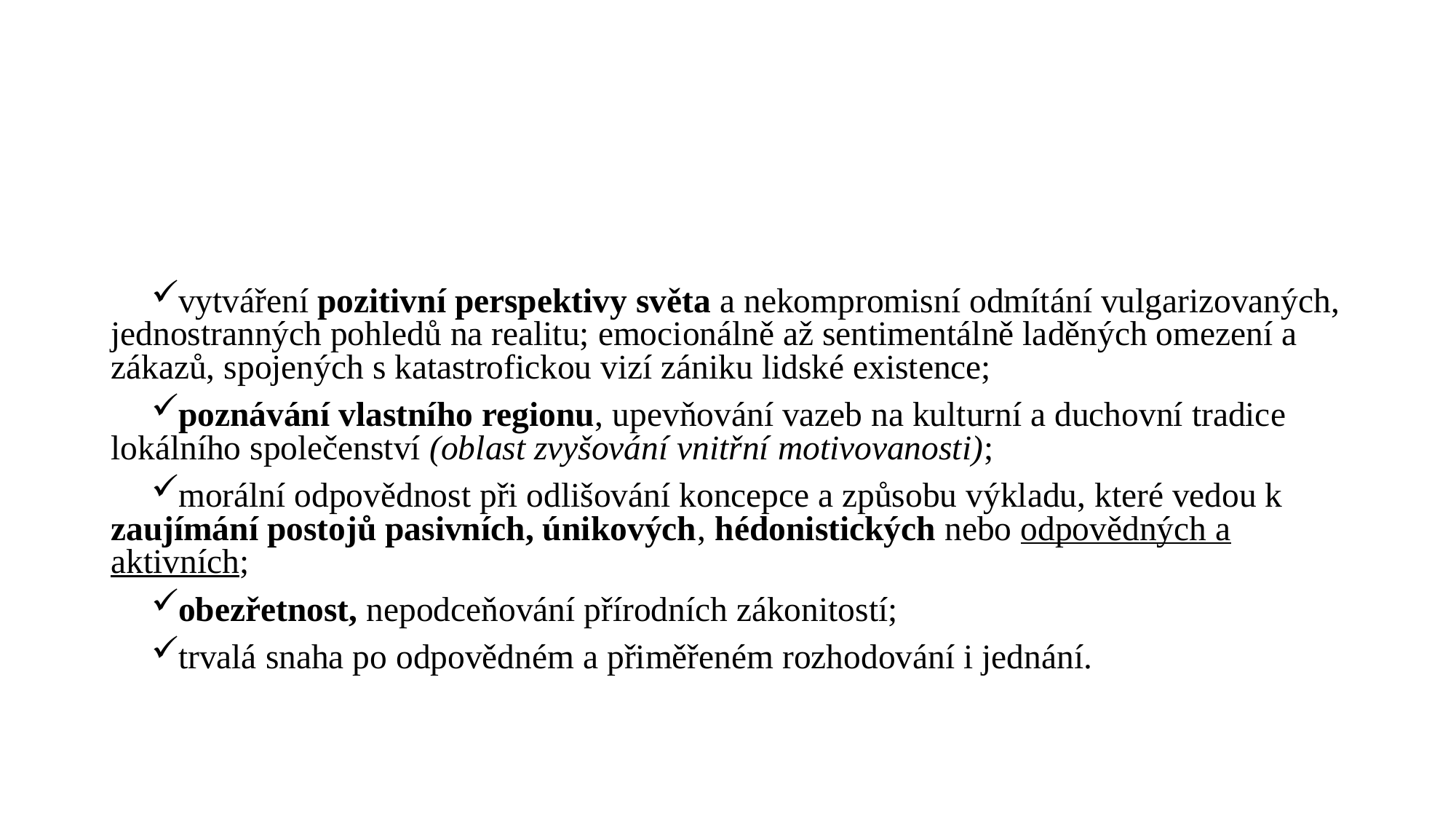

#

vytváření pozitivní perspektivy světa a nekompromisní odmítání vulgarizovaných, jednostranných pohledů na realitu; emocionálně až sentimentálně laděných omezení a zákazů, spojených s katastrofickou vizí zániku lidské existence;
poznávání vlastního regionu, upevňování vazeb na kulturní a duchovní tradice lokálního společenství (oblast zvyšování vnitřní motivovanosti);
morální odpovědnost při odlišování koncepce a způsobu výkladu, které vedou k zaujímání postojů pasivních, únikových, hédonistických nebo odpovědných a aktivních;
obezřetnost, nepodceňování přírodních zákonitostí;
trvalá snaha po odpovědném a přiměřeném rozhodování i jednání.